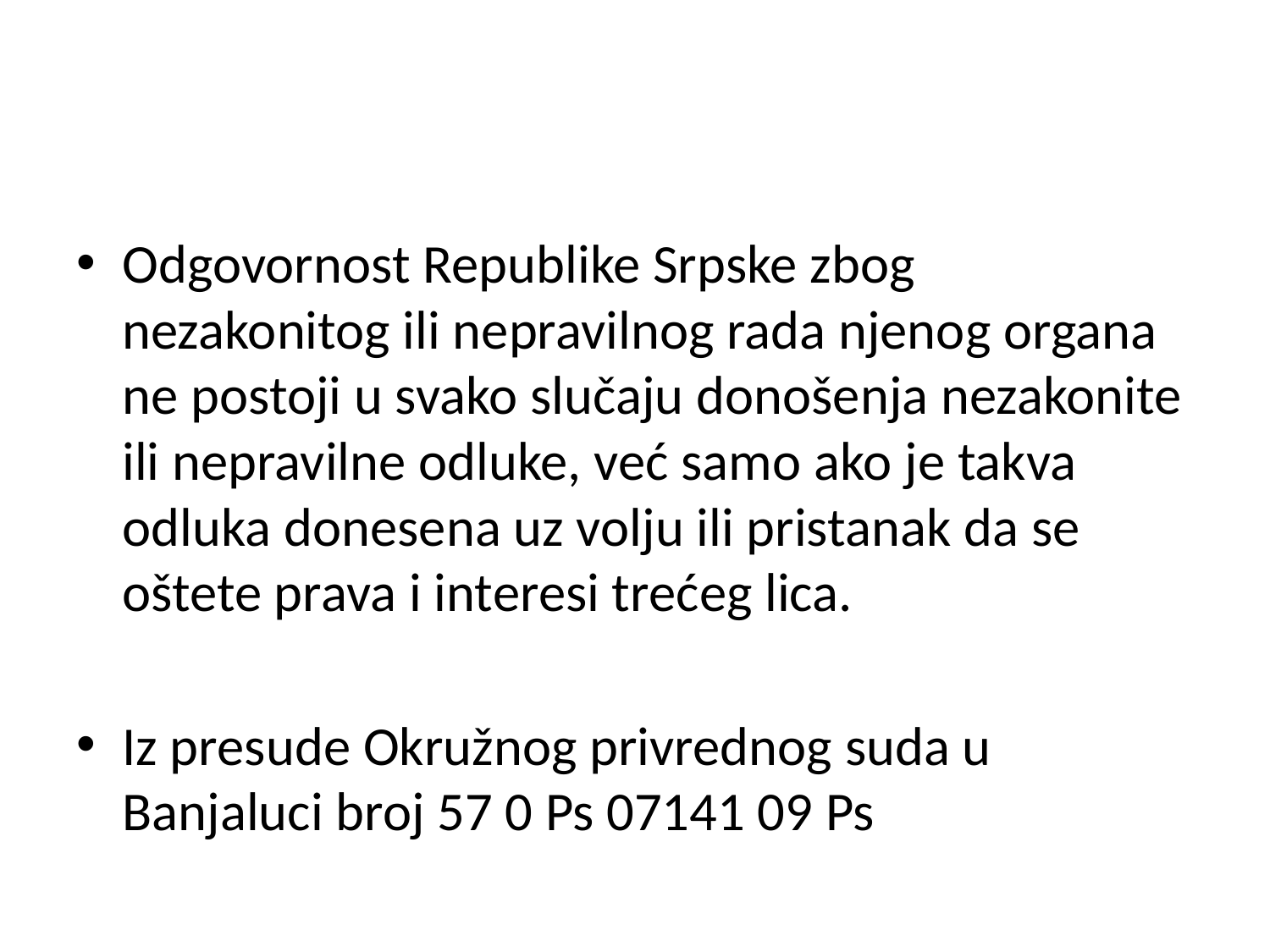

#
Odgovornost Republike Srpske zbog nezakonitog ili nepravilnog rada njenog organa ne postoji u svako slučaju donošenja nezakonite ili nepravilne odluke, već samo ako je takva odluka donesena uz volju ili pristanak da se oštete prava i interesi trećeg lica.

Iz presude Okružnog privrednog suda u Banjaluci broj 57 0 Ps 07141 09 Ps